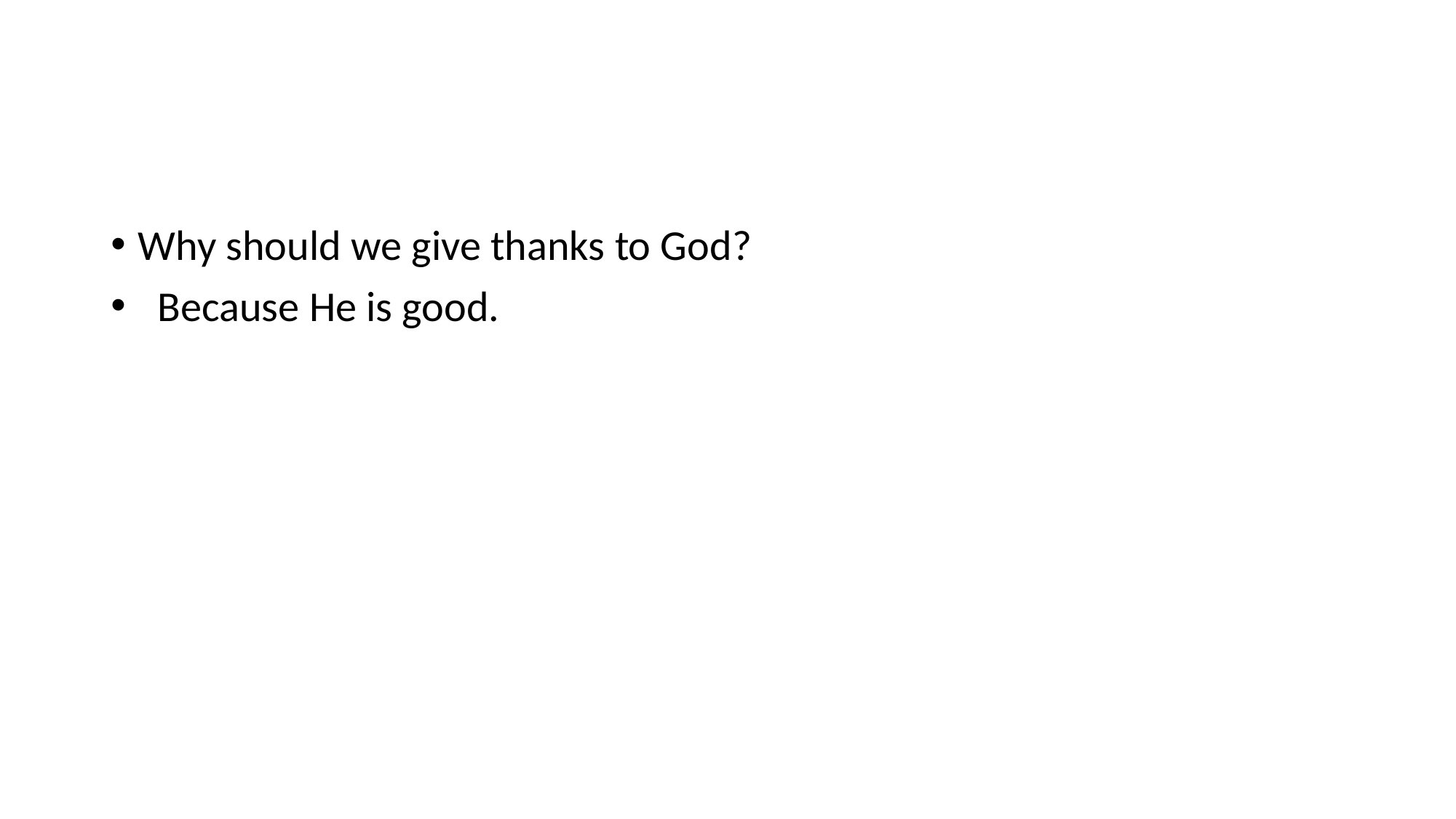

#
Why should we give thanks to God?
  Because He is good.